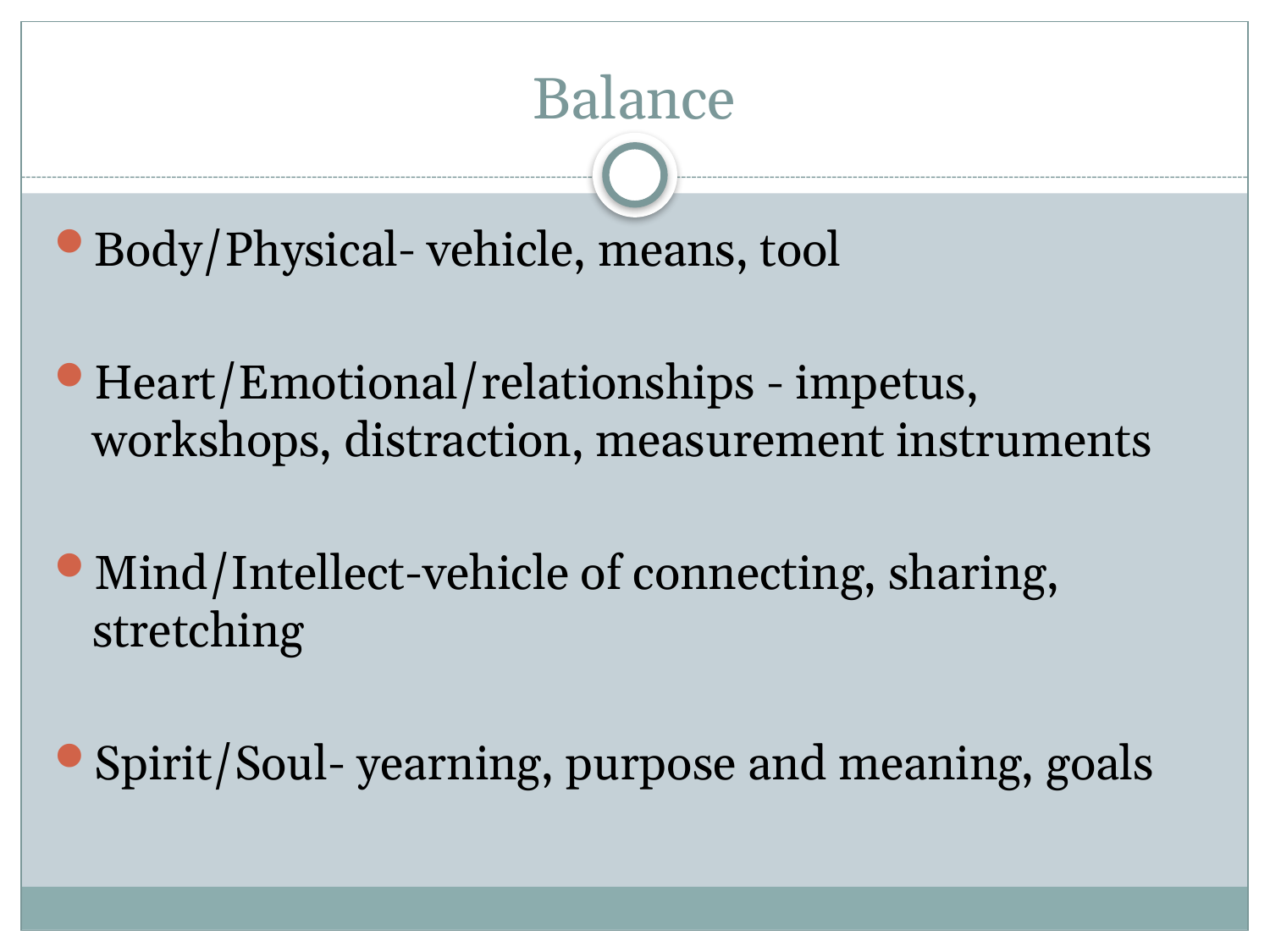

# Balance
Body/Physical- vehicle, means, tool

Heart/Emotional/relationships - impetus, workshops, distraction, measurement instruments

Mind/Intellect-vehicle of connecting, sharing, stretching

Spirit/Soul- yearning, purpose and meaning, goals